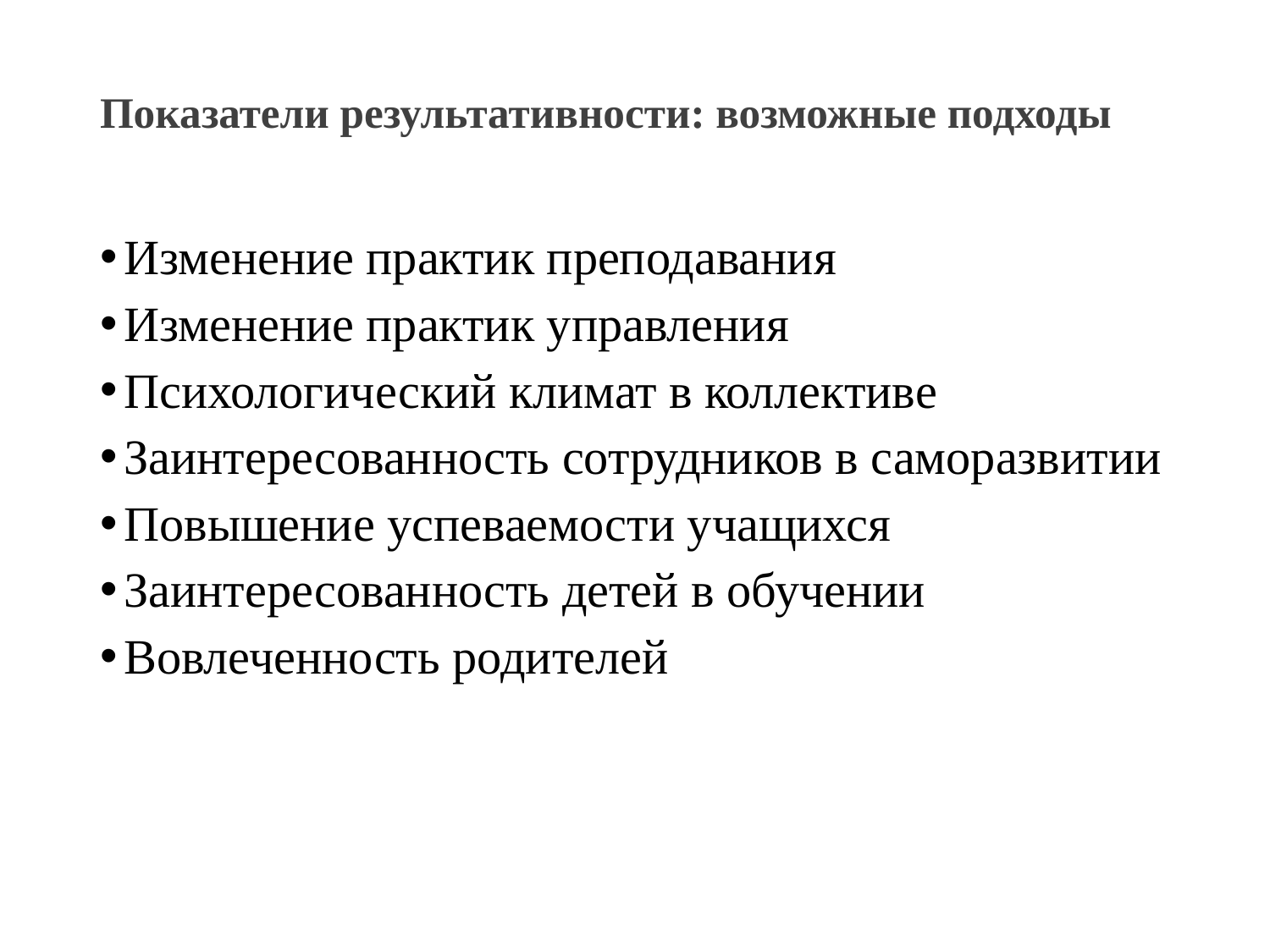

# Показатели результативности: возможные подходы
Изменение практик преподавания
Изменение практик управления
Психологический климат в коллективе
Заинтересованность сотрудников в саморазвитии
Повышение успеваемости учащихся
Заинтересованность детей в обучении
Вовлеченность родителей